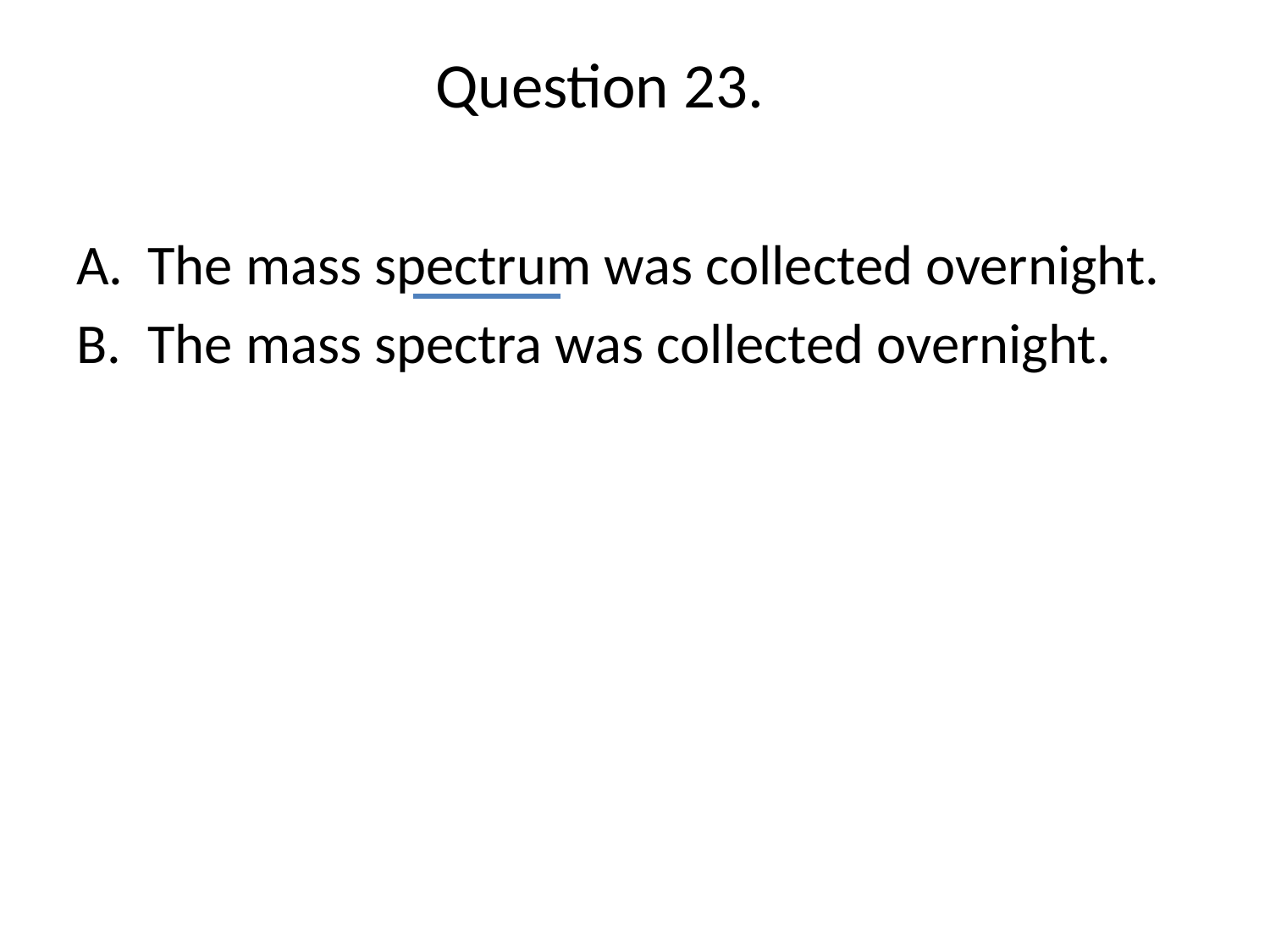

# Question 23.
The mass spectrum was collected overnight.
The mass spectra was collected overnight.